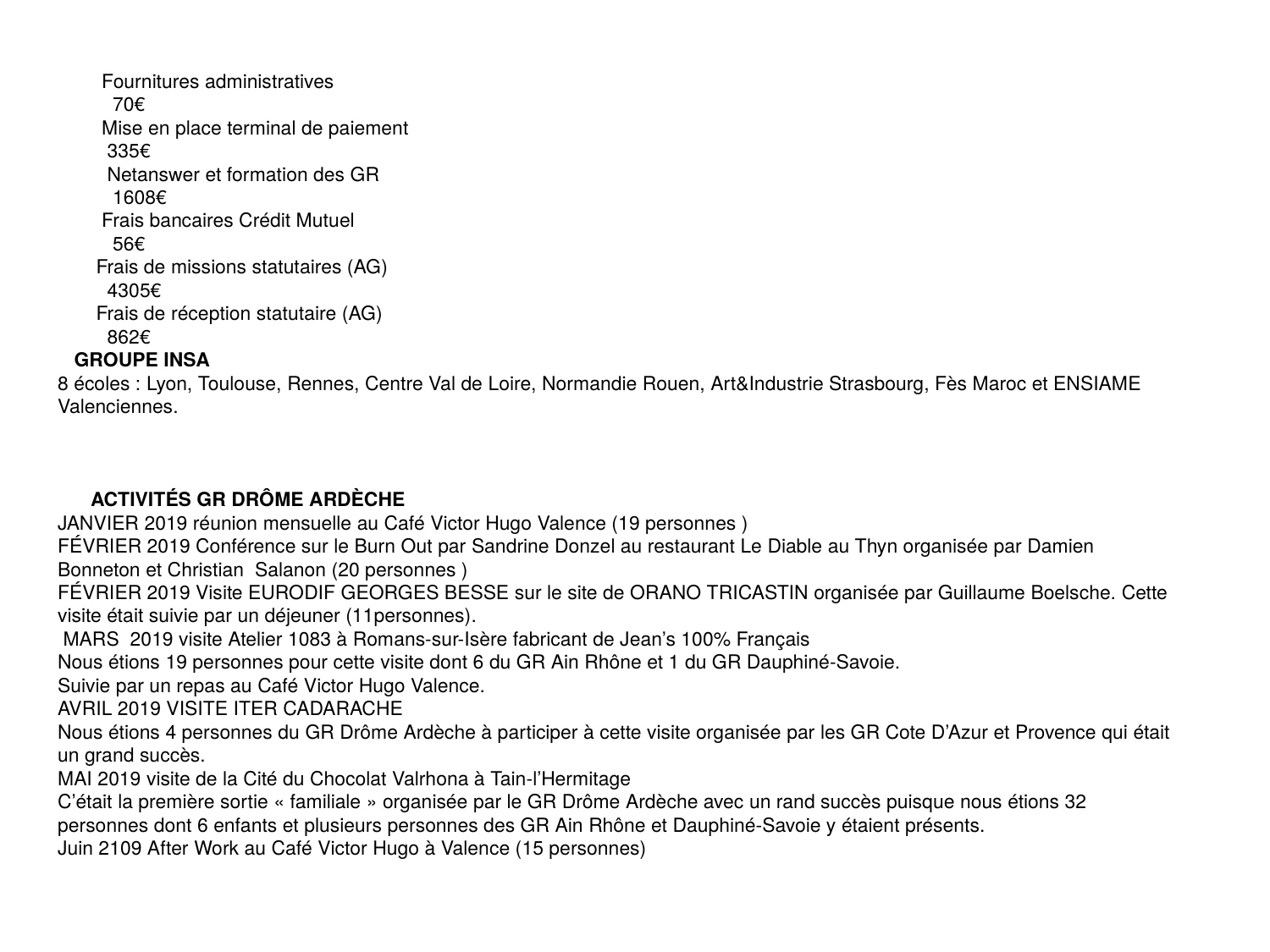

Fournitures administratives
          70€
        Mise en place terminal de paiement
         335€
         Netanswer et formation des GR
          1608€
        Frais bancaires Crédit Mutuel
          56€
       Frais de missions statutaires (AG)
         4305€
       Frais de réception statutaire (AG)
         862€
   GROUPE INSA
8 écoles : Lyon, Toulouse, Rennes, Centre Val de Loire, Normandie Rouen, Art&Industrie Strasbourg, Fès Maroc et ENSIAME Valenciennes.

      ACTIVITÉS GR DRÔME ARDÈCHE
JANVIER 2019 réunion mensuelle au Café Victor Hugo Valence (19 personnes )
FÉVRIER 2019 Conférence sur le Burn Out par Sandrine Donzel au restaurant Le Diable au Thyn organisée par Damien Bonneton et Christian  Salanon (20 personnes )
FÉVRIER 2019 Visite EURODIF GEORGES BESSE sur le site de ORANO TRICASTIN organisée par Guillaume Boelsche. Cette visite était suivie par un déjeuner (11personnes).
 MARS  2019 visite Atelier 1083 à Romans-sur-Isère fabricant de Jean’s 100% Français
Nous étions 19 personnes pour cette visite dont 6 du GR Ain Rhône et 1 du GR Dauphiné-Savoie.
Suivie par un repas au Café Victor Hugo Valence.
AVRIL 2019 VISITE ITER CADARACHE
Nous étions 4 personnes du GR Drôme Ardèche à participer à cette visite organisée par les GR Cote D’Azur et Provence qui était un grand succès.
MAI 2019 visite de la Cité du Chocolat Valrhona à Tain-l’Hermitage
C’était la première sortie « familiale » organisée par le GR Drôme Ardèche avec un rand succès puisque nous étions 32 personnes dont 6 enfants et plusieurs personnes des GR Ain Rhône et Dauphiné-Savoie y étaient présents.
Juin 2109 After Work au Café Victor Hugo à Valence (15 personnes)